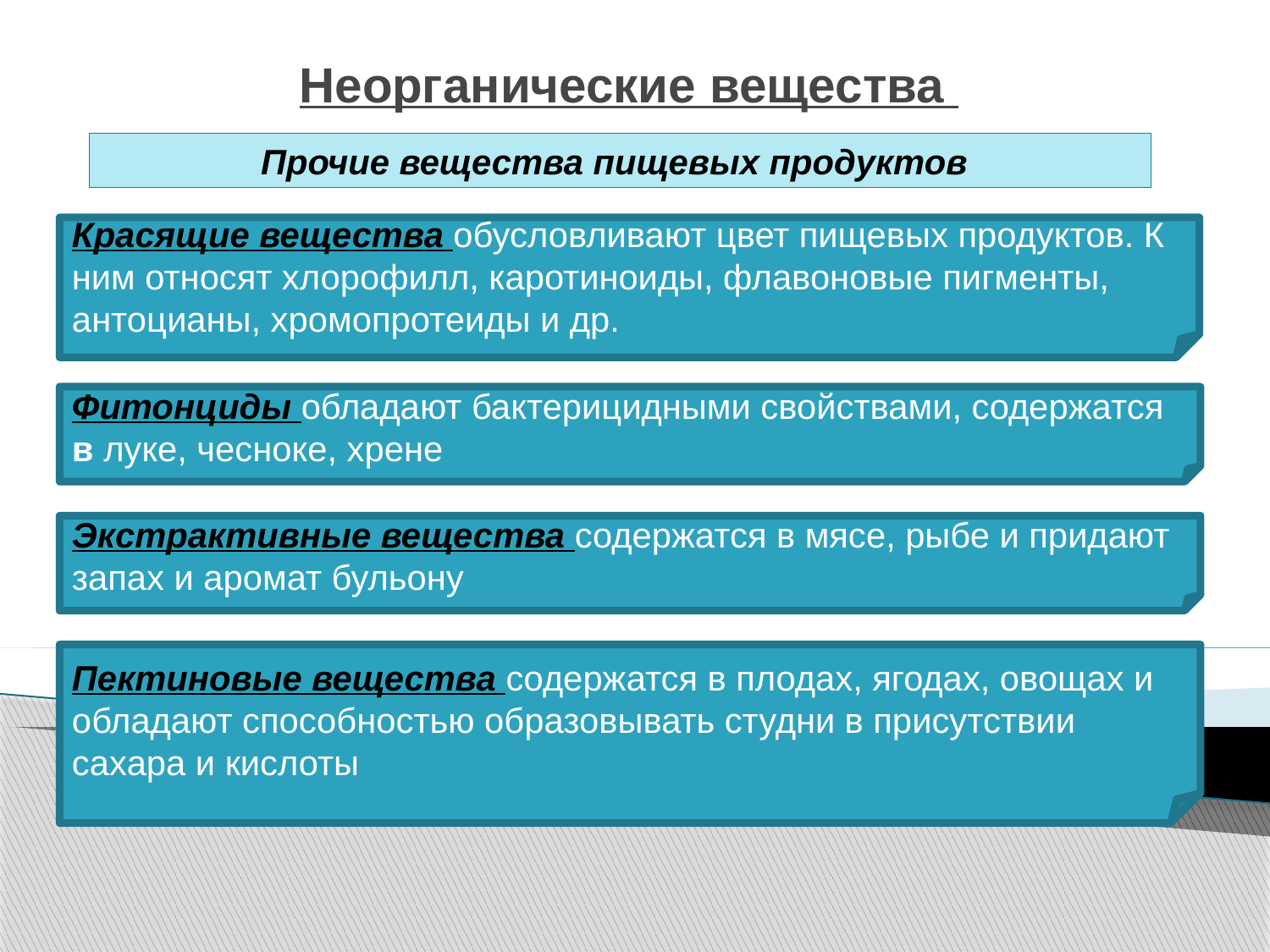

# Неорганические вещества
Прочие вещества пищевых продуктов
Красящие вещества обусловливают цвет пищевых продуктов. К ним относят хлорофилл, каротиноиды, флавоновые пигменты, антоцианы, хромопротеиды и др.
Фитонциды обладают бактерицидными свойствами, содержатся в луке, чесноке, хрене
Экстрактивные вещества содержатся в мясе, рыбе и придают запах и аромат бульону
Пектиновые вещества содержатся в плодах, ягодах, овощах и обладают способностью образовывать студни в присутствии сахара и кислоты